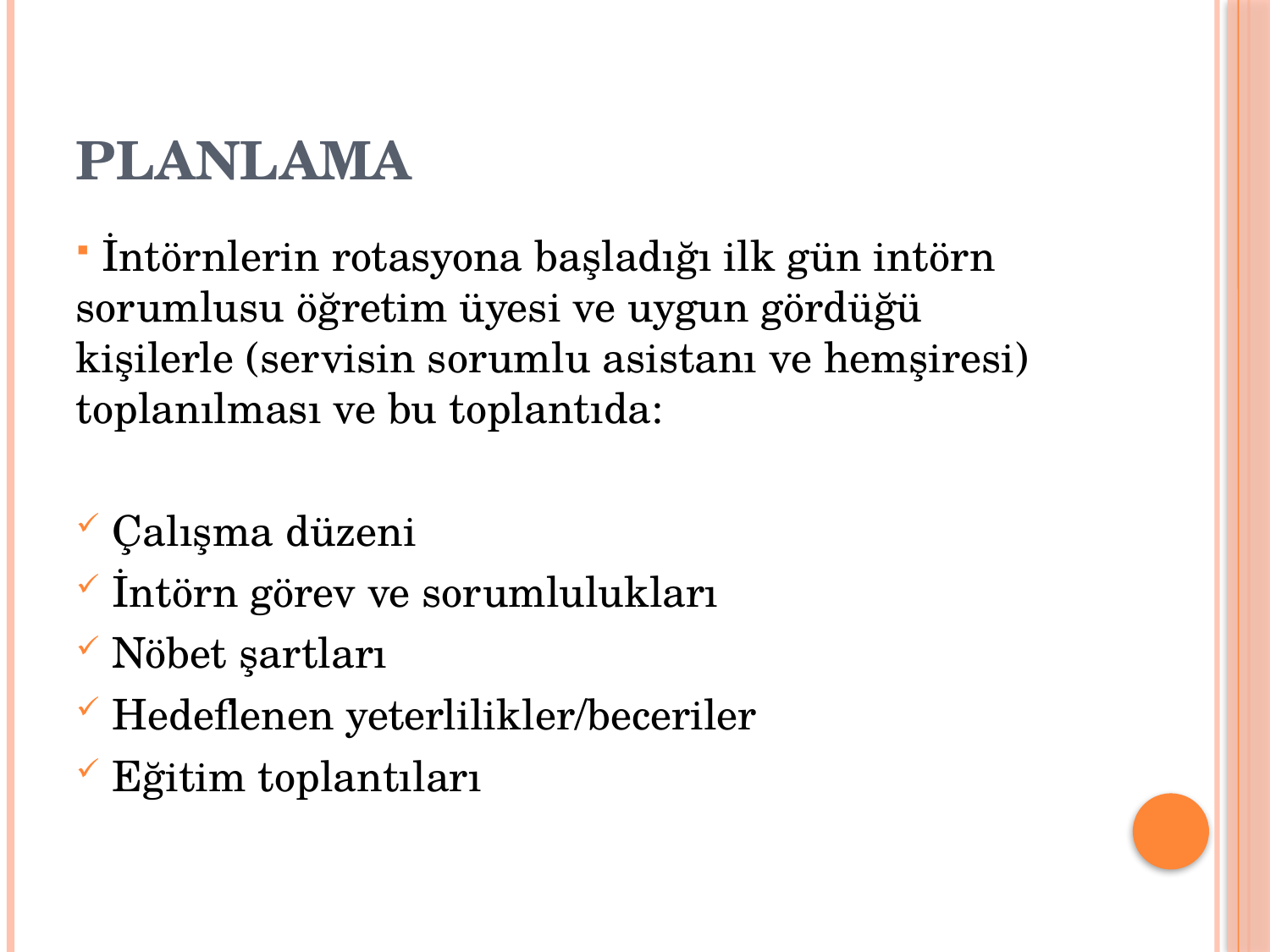

# PLANLAMA
 İntörnlerin rotasyona başladığı ilk gün intörn sorumlusu öğretim üyesi ve uygun gördüğü kişilerle (servisin sorumlu asistanı ve hemşiresi) toplanılması ve bu toplantıda:

 Çalışma düzeni
 İntörn görev ve sorumlulukları
 Nöbet şartları
 Hedeflenen yeterlilikler/beceriler
 Eğitim toplantıları